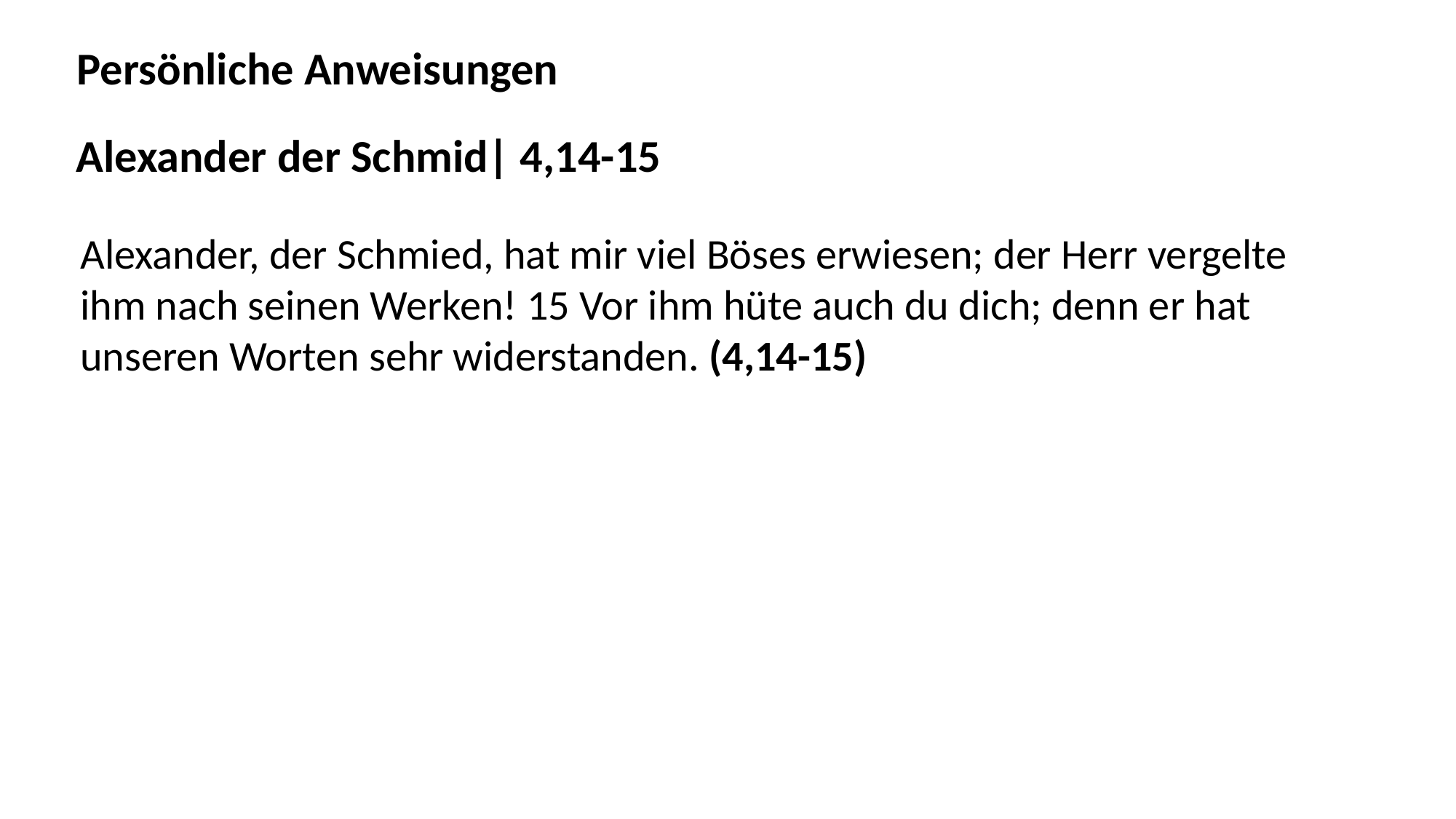

Persönliche Anweisungen
Alexander der Schmid| 4,14-15
Alexander, der Schmied, hat mir viel Böses erwiesen; der Herr vergelte
ihm nach seinen Werken! 15 Vor ihm hüte auch du dich; denn er hat
unseren Worten sehr widerstanden. (4,14-15)